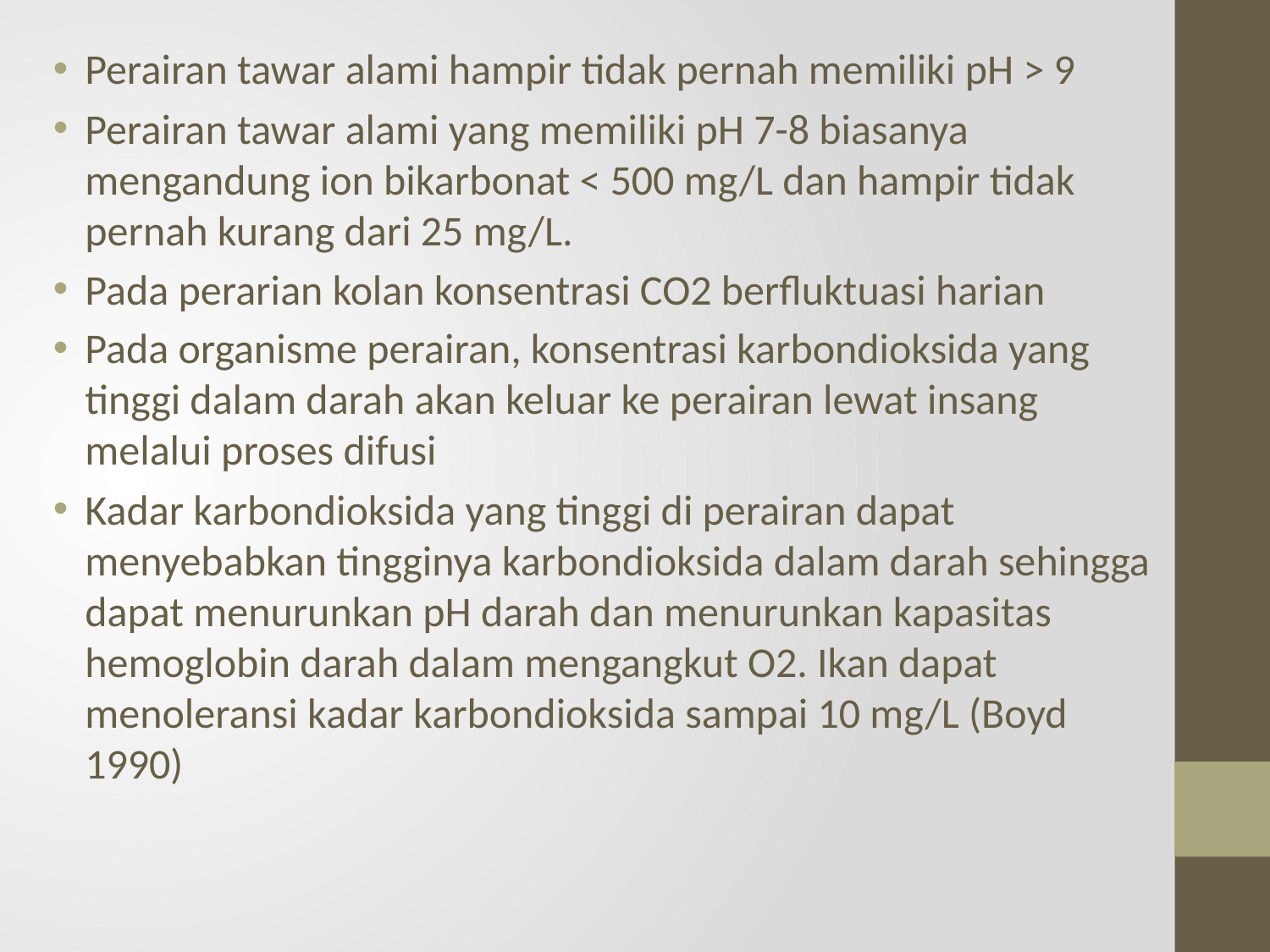

Perairan tawar alami hampir tidak pernah memiliki pH > 9
Perairan tawar alami yang memiliki pH 7-8 biasanya mengandung ion bikarbonat < 500 mg/L dan hampir tidak pernah kurang dari 25 mg/L.
Pada perarian kolan konsentrasi CO2 berfluktuasi harian
Pada organisme perairan, konsentrasi karbondioksida yang tinggi dalam darah akan keluar ke perairan lewat insang melalui proses difusi
Kadar karbondioksida yang tinggi di perairan dapat menyebabkan tingginya karbondioksida dalam darah sehingga dapat menurunkan pH darah dan menurunkan kapasitas hemoglobin darah dalam mengangkut O2. Ikan dapat menoleransi kadar karbondioksida sampai 10 mg/L (Boyd 1990)